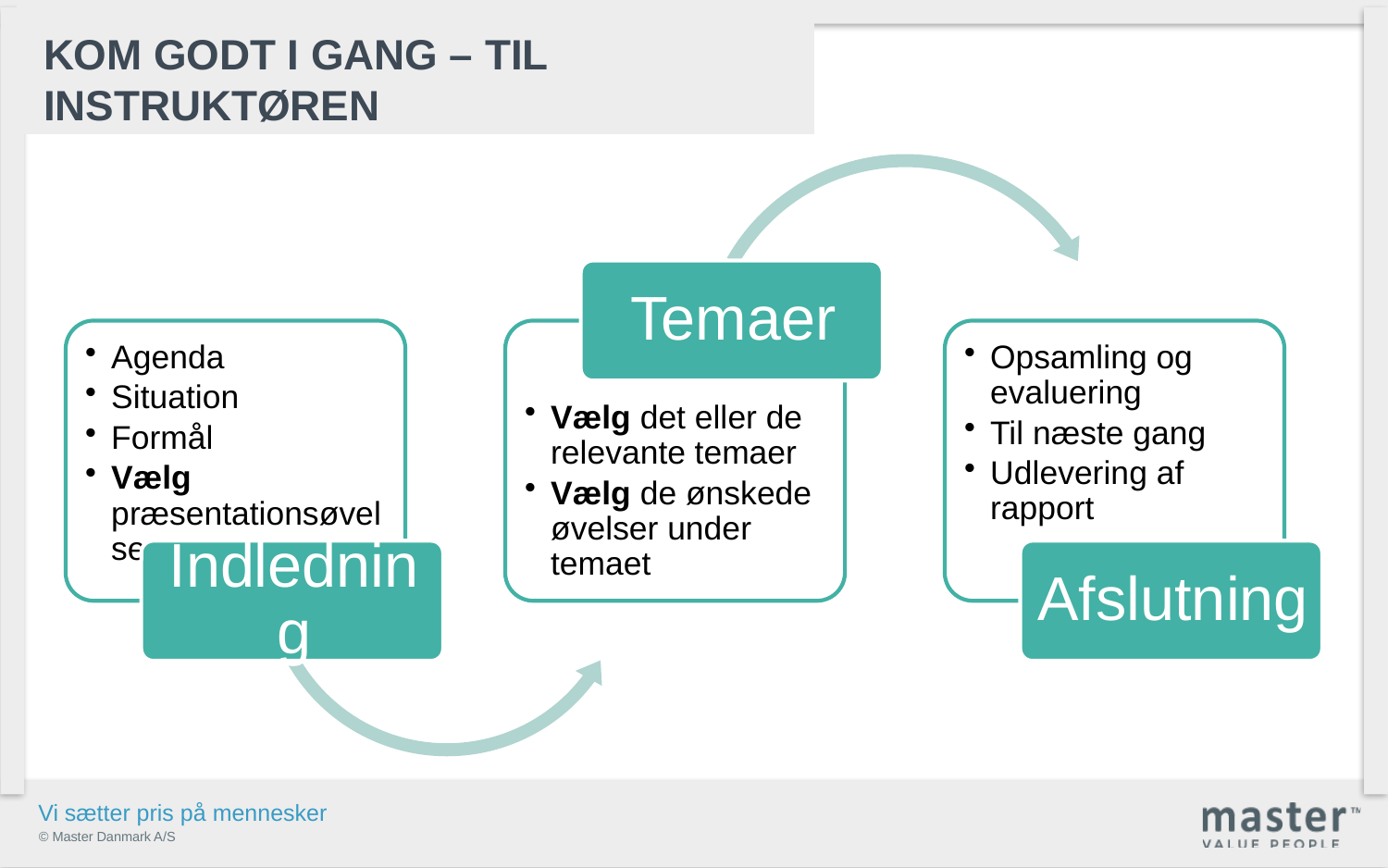

Kom godt i gang – til instruktøren

Agenda
Situation
Formål
Vælg præsentationsøvelse
Indledning
Vælg det eller de relevante temaer
Vælg de ønskede øvelser under temaet
Temaer
Opsamling og evaluering
Til næste gang
Udlevering af rapport
Afslutning